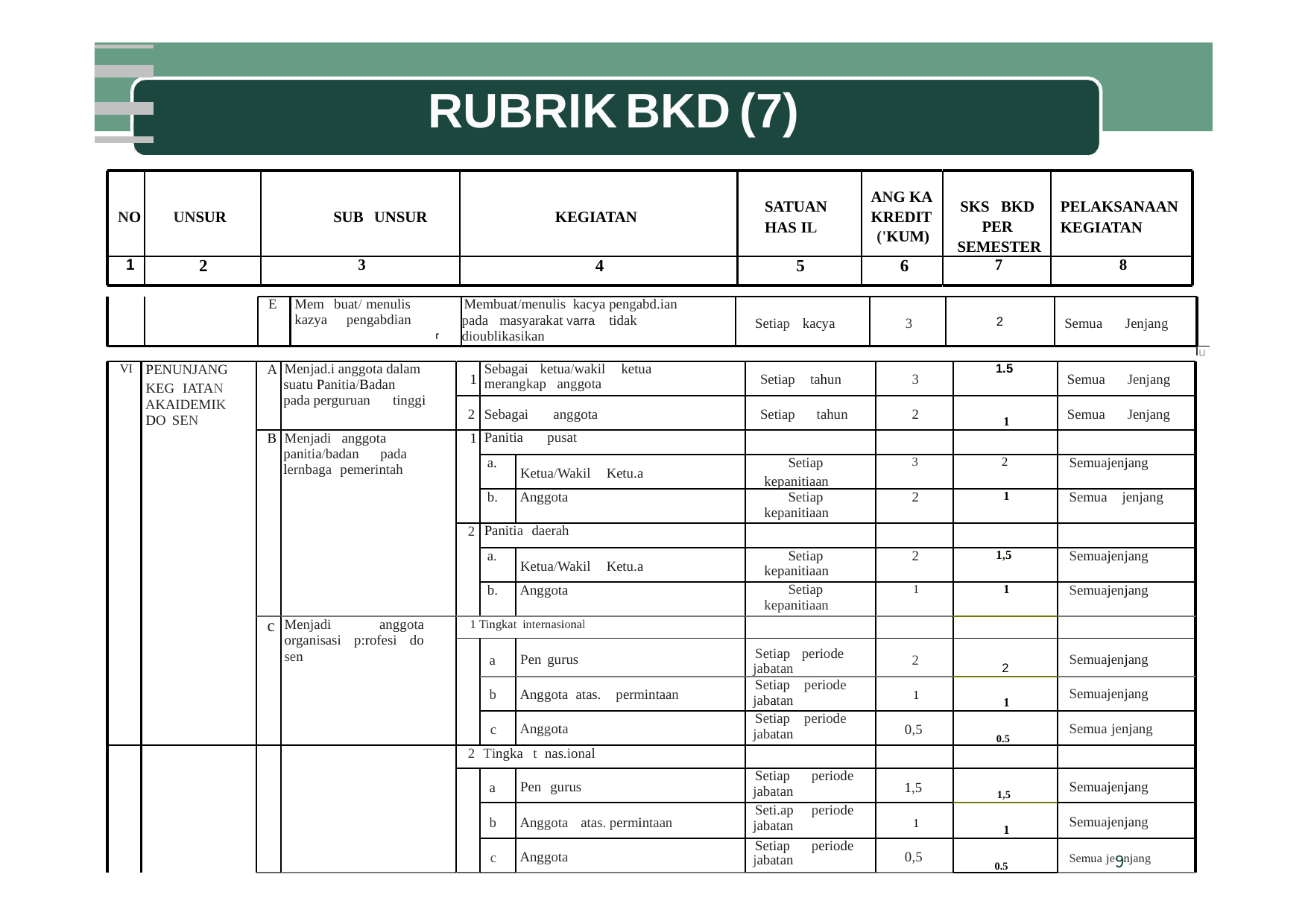

RUBRIK
BKD
(7)

NO

UNSUR

SUB  UNSUR

KEGIATAN

SATUAN
HAS IL

ANG KA
KREDIT
('KUM)

SKS  BKD
PER
SEMESTER

PELAKSANAAN
KEGIATAN

1

2

3

4

5

6

7

8

E

Mem  buat/ menulis kazya     pengabdian
r

Membuat/menulis  kacya pengabd.ian    pada  masyarakat varra    tidak     dioublikasikan

Setiap   kacya

3

2

Semua      Jenjang

u

VI

PENUNJANG

A

Menjad.i anggota dalam     suatu Panitia/Badan      pada perguruan      tinggi

1

Sebagai   ketua/wakil    ketua merangkap   anggota

Setiap    tahun

3

1.5

Semua      Jenjang

KEG  IATAN
AKAIDEMIK DO SEN

2

Sebagai       anggota

Setiap      tahun

2

1

Semua      Jenjang

B

Menjadi   anggota panitia/badan      pada lernbaga  pemerintah

1

Panitia      pusat

a.

Ketua/Wakil    Ketu.a

Setiap

3

2

Semuajenjang

kepanitiaan

b.

Anggota

Setiap kepanitiaan

2

1

Semua    jenjang

2

Panitia  daerah

a.

Ketua/Wakil    Ketu.a

Setiap kepanitiaan

2

1,5

Semuajenjang

b.

Anggota

Setiap kepanitiaan

1

1

Semuajenjang

c

Menjadi anggota organisasi p:rofesi do sen

1 Tingkat  internasional

a

Pen gurus

Setiap   periode jabatan

2

2

Semuajenjang

b

Anggota  atas.    permintaan

Setiap   periode jabatan

1

1

Semuajenjang

c

Anggota

Setiap   periode jabatan

0,5

0.5

Semua jenjang

2  Tingka  t  nas.ional

a

Pen  gurus

Setiap      periode jabatan

1,5

1,5

Semuajenjang

b

Anggota   atas. permintaan

Seti.ap     periode jabatan

1

1

Semuajenjang

c

Anggota

Setiap      periode jabatan

0,5

0.5

Semua je9njang